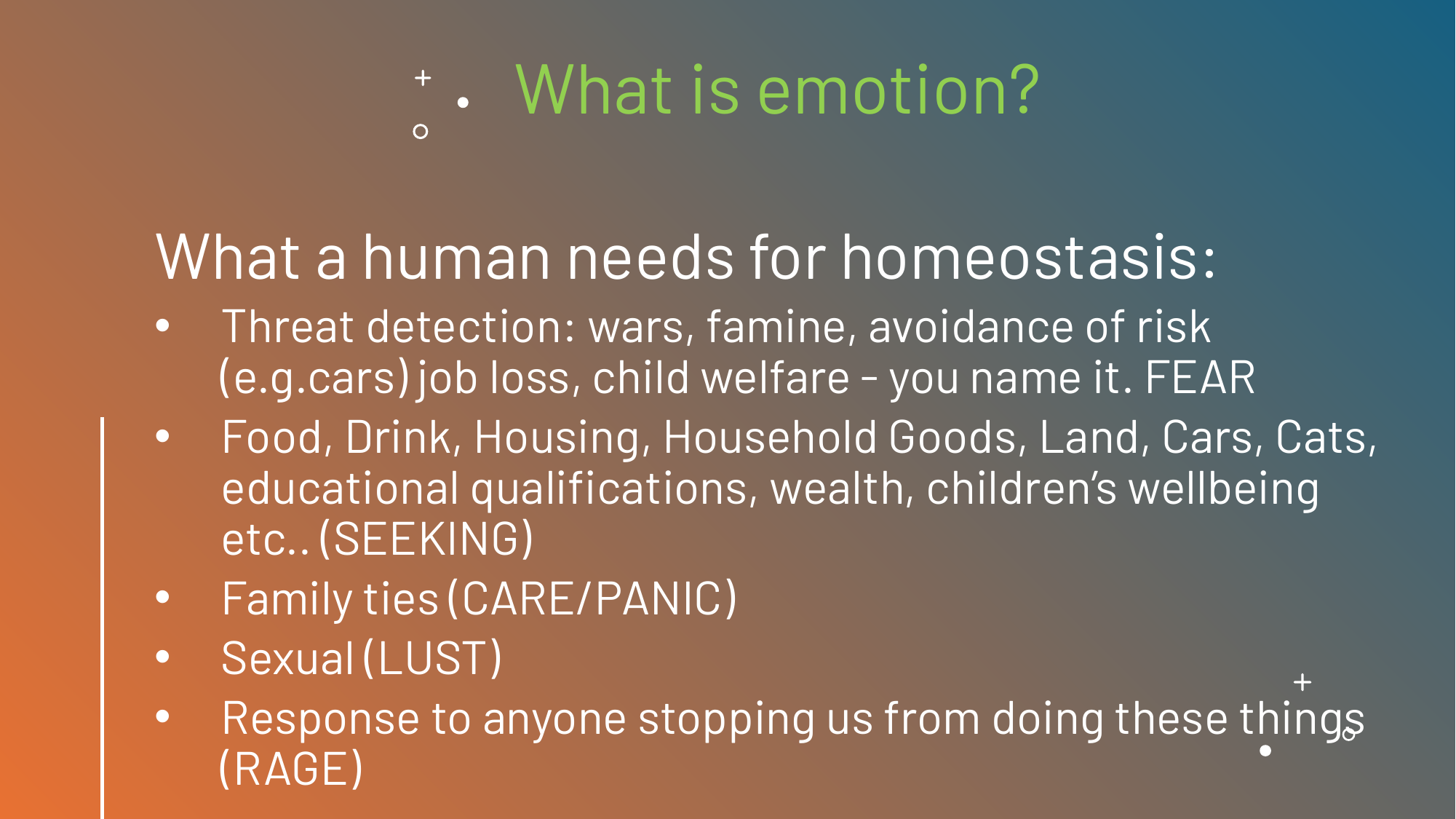

What is emotion?

What a human needs for homeostasis:
Threat detection: wars, famine, avoidance of risk (e.g.cars) job loss, child welfare - you name it. FEAR
Food, Drink, Housing, Household Goods, Land, Cars, Cats, educational qualifications, wealth, children’s wellbeing etc.. (SEEKING)
Family ties (CARE/PANIC)
Sexual (LUST)
Response to anyone stopping us from doing these things (RAGE)